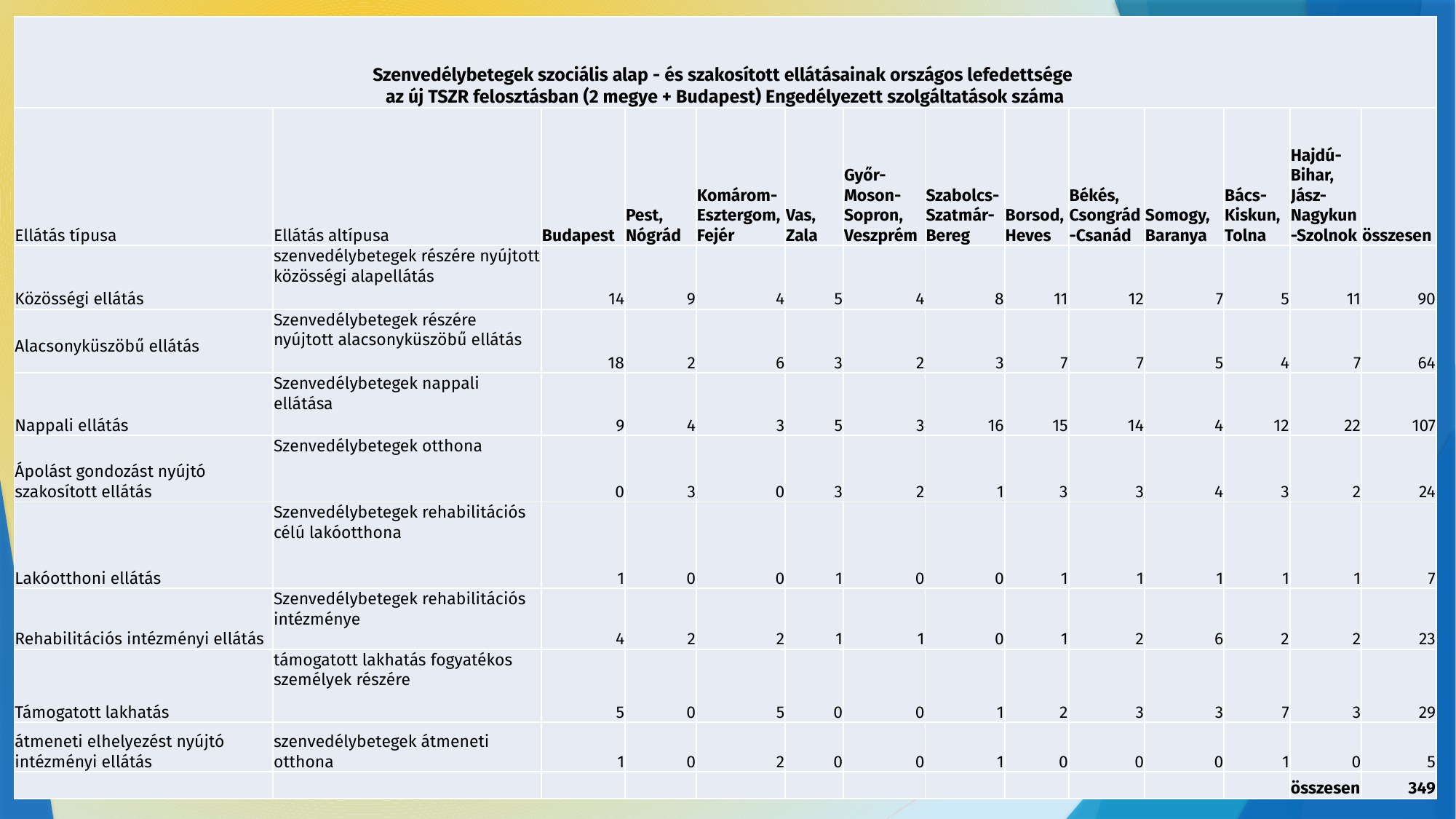

| Szenvedélybetegek szociális alap - és szakosított ellátásainak országos lefedettsége az új TSZR felosztásban (2 megye + Budapest) Engedélyezett szolgáltatások száma |  |  |  |  |  |  |  |  |  |  |  |  |  |
| --- | --- | --- | --- | --- | --- | --- | --- | --- | --- | --- | --- | --- | --- |
| Ellátás típusa | Ellátás altípusa | Budapest | Pest, Nógrád | Komárom-Esztergom, Fejér | Vas, Zala | Győr-Moson- Sopron, Veszprém | Szabolcs-Szatmár-Bereg | Borsod, Heves | Békés, Csongrád-Csanád | Somogy, Baranya | Bács-Kiskun, Tolna | Hajdú-Bihar, Jász-Nagykun-Szolnok | összesen |
| Közösségi ellátás | szenvedélybetegek részére nyújtott közösségi alapellátás | 14 | 9 | 4 | 5 | 4 | 8 | 11 | 12 | 7 | 5 | 11 | 90 |
| Alacsonyküszöbű ellátás | Szenvedélybetegek részére nyújtott alacsonyküszöbű ellátás | 18 | 2 | 6 | 3 | 2 | 3 | 7 | 7 | 5 | 4 | 7 | 64 |
| Nappali ellátás | Szenvedélybetegek nappali ellátása | 9 | 4 | 3 | 5 | 3 | 16 | 15 | 14 | 4 | 12 | 22 | 107 |
| Ápolást gondozást nyújtó szakosított ellátás | Szenvedélybetegek otthona | 0 | 3 | 0 | 3 | 2 | 1 | 3 | 3 | 4 | 3 | 2 | 24 |
| Lakóotthoni ellátás | Szenvedélybetegek rehabilitációs célú lakóotthona | 1 | 0 | 0 | 1 | 0 | 0 | 1 | 1 | 1 | 1 | 1 | 7 |
| Rehabilitációs intézményi ellátás | Szenvedélybetegek rehabilitációs intézménye | 4 | 2 | 2 | 1 | 1 | 0 | 1 | 2 | 6 | 2 | 2 | 23 |
| Támogatott lakhatás | támogatott lakhatás fogyatékos személyek részére | 5 | 0 | 5 | 0 | 0 | 1 | 2 | 3 | 3 | 7 | 3 | 29 |
| átmeneti elhelyezést nyújtó intézményi ellátás | szenvedélybetegek átmeneti otthona | 1 | 0 | 2 | 0 | 0 | 1 | 0 | 0 | 0 | 1 | 0 | 5 |
|  |  |  |  |  |  |  |  |  |  |  |  | összesen | 349 |